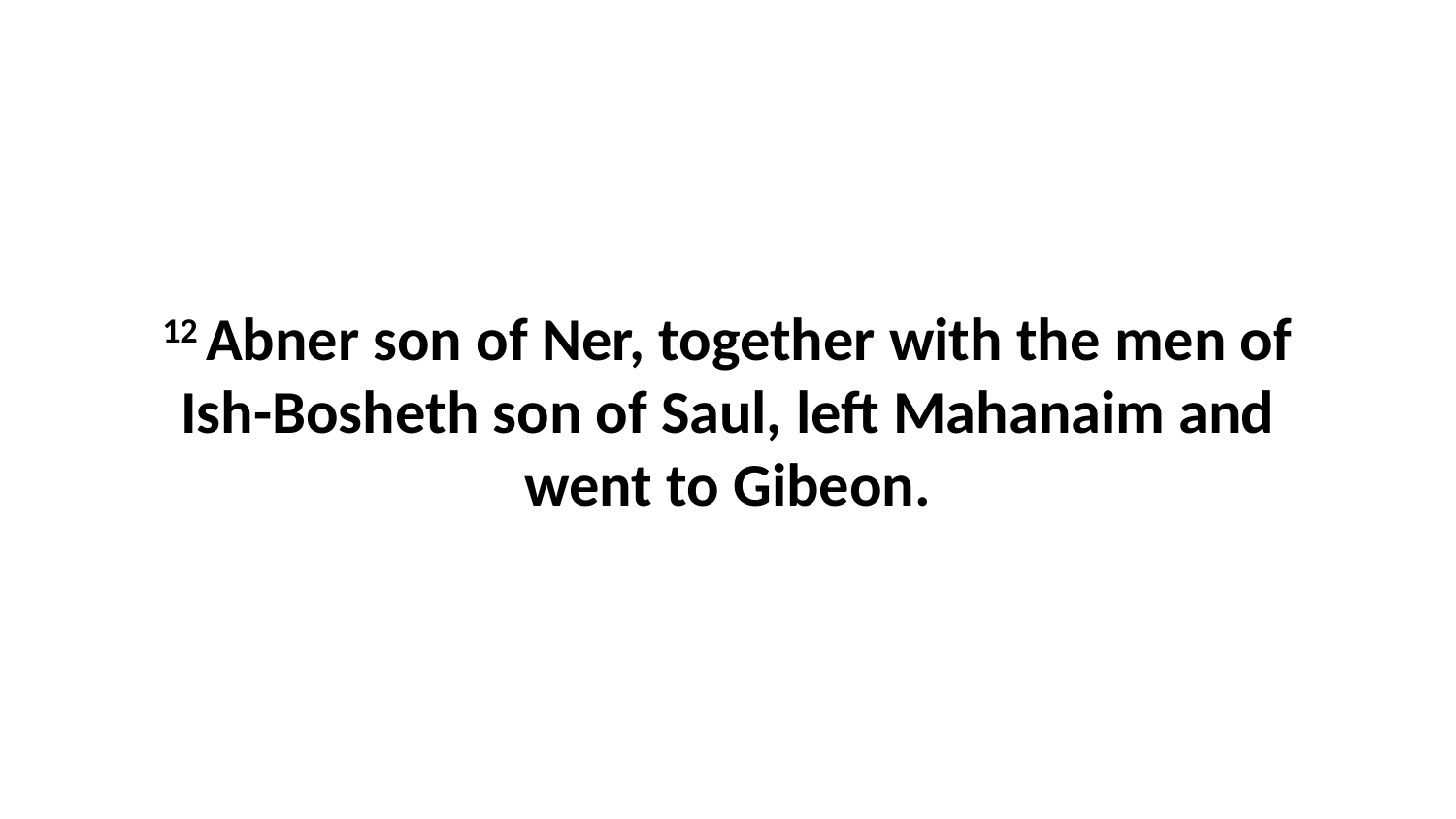

12 Abner son of Ner, together with the men of Ish-Bosheth son of Saul, left Mahanaim and went to Gibeon.